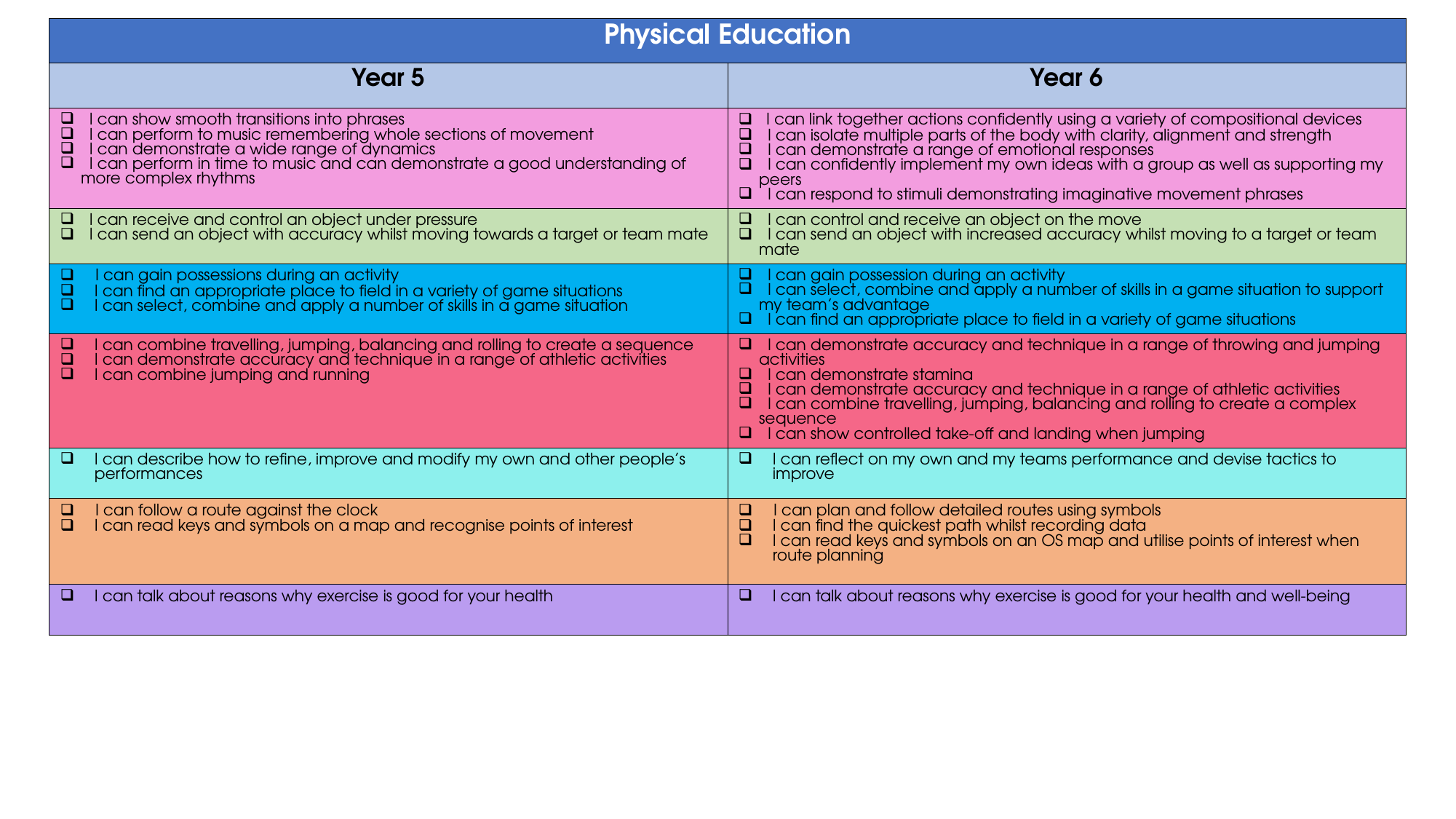

| Physical Education |  |
| --- | --- |
| Year 5 | Year 6 |
| I can show smooth transitions into phrases I can perform to music remembering whole sections of movement I can demonstrate a wide range of dynamics I can perform in time to music and can demonstrate a good understanding of more complex rhythms | I can link together actions confidently using a variety of compositional devices I can isolate multiple parts of the body with clarity, alignment and strength I can demonstrate a range of emotional responses I can confidently implement my own ideas with a group as well as supporting my peers I can respond to stimuli demonstrating imaginative movement phrases |
| I can receive and control an object under pressure I can send an object with accuracy whilst moving towards a target or team mate | I can control and receive an object on the move I can send an object with increased accuracy whilst moving to a target or team mate |
| I can gain possessions during an activity I can find an appropriate place to field in a variety of game situations I can select, combine and apply a number of skills in a game situation | I can gain possession during an activity I can select, combine and apply a number of skills in a game situation to support my team’s advantage I can find an appropriate place to field in a variety of game situations |
| I can combine travelling, jumping, balancing and rolling to create a sequence I can demonstrate accuracy and technique in a range of athletic activities I can combine jumping and running | I can demonstrate accuracy and technique in a range of throwing and jumping activities I can demonstrate stamina I can demonstrate accuracy and technique in a range of athletic activities I can combine travelling, jumping, balancing and rolling to create a complex sequence I can show controlled take-off and landing when jumping |
| I can describe how to refine, improve and modify my own and other people’s performances | I can reflect on my own and my teams performance and devise tactics to improve |
| I can follow a route against the clock I can read keys and symbols on a map and recognise points of interest | I can plan and follow detailed routes using symbols I can find the quickest path whilst recording data I can read keys and symbols on an OS map and utilise points of interest when route planning |
| I can talk about reasons why exercise is good for your health | I can talk about reasons why exercise is good for your health and well-being |